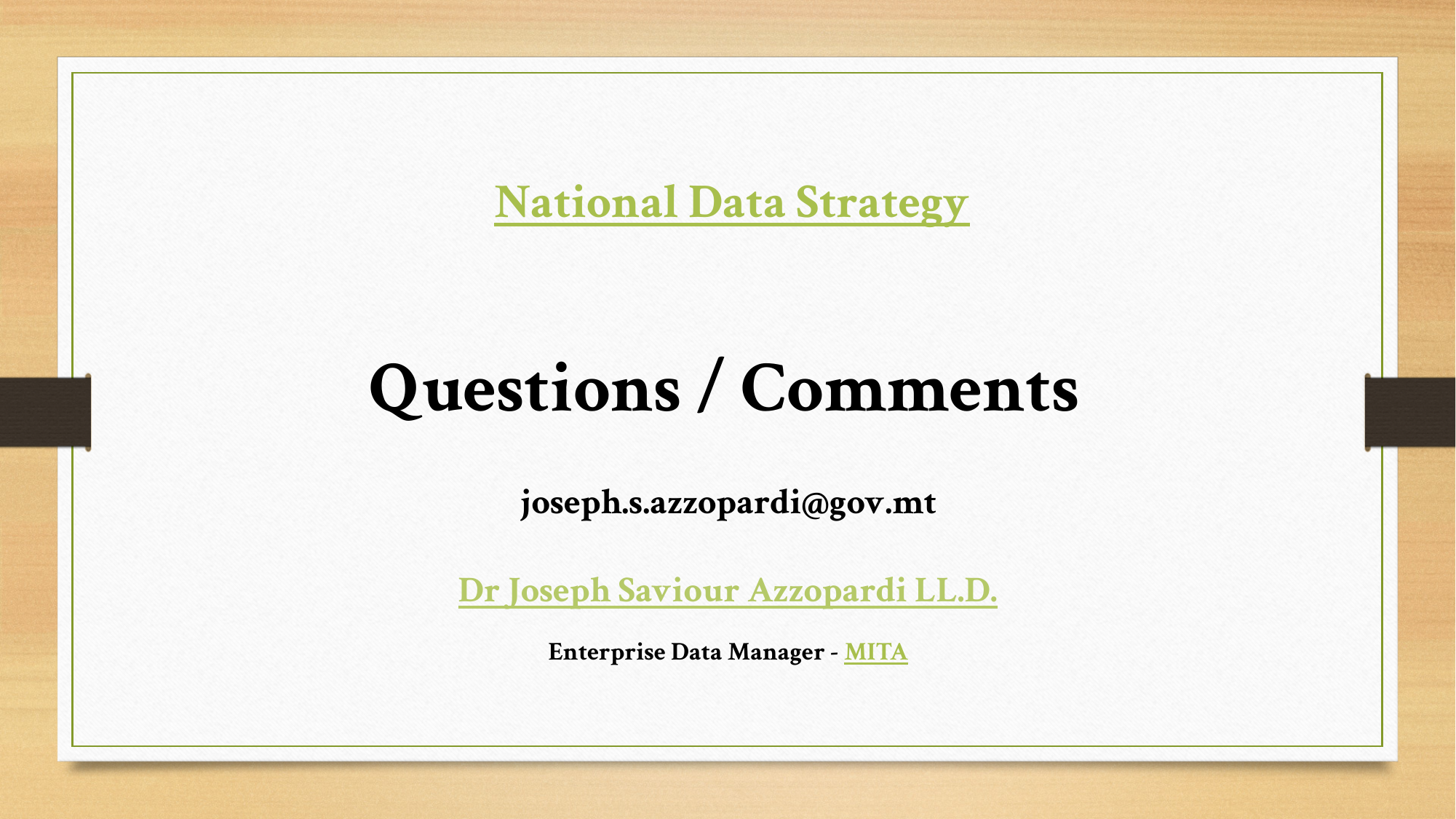

National Data Strategy
Questions / Comments
joseph.s.azzopardi@gov.mt
# Dr Joseph Saviour Azzopardi LL.D.
Enterprise Data Manager - MITA